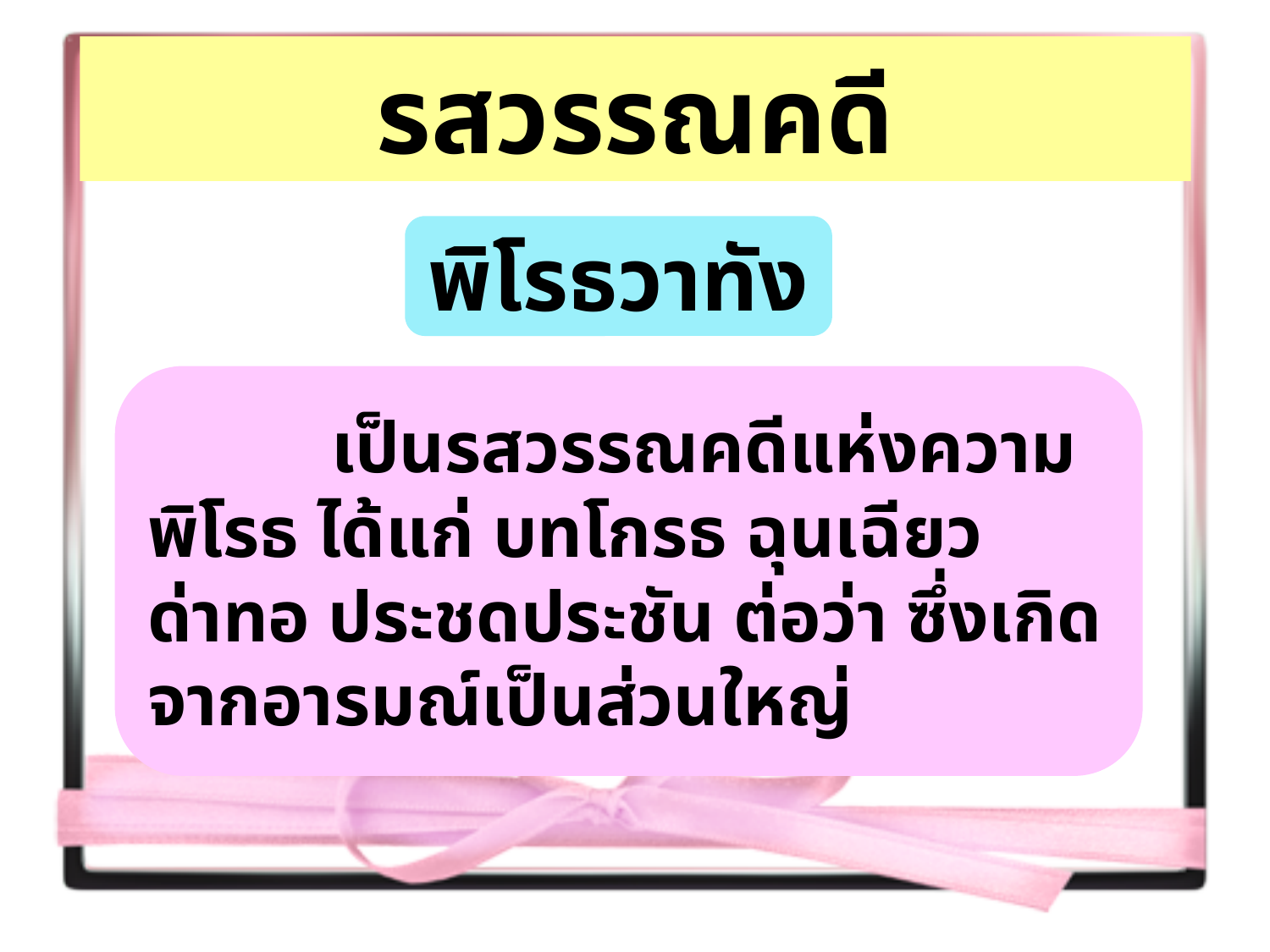

# รสวรรณคดี
พิโรธวาทัง
          เป็นรสวรรณคดีแห่งความพิโรธ ได้แก่ บทโกรธ ฉุนเฉียว ด่าทอ ประชดประชัน ต่อว่า ซึ่งเกิดจากอารมณ์เป็นส่วนใหญ่